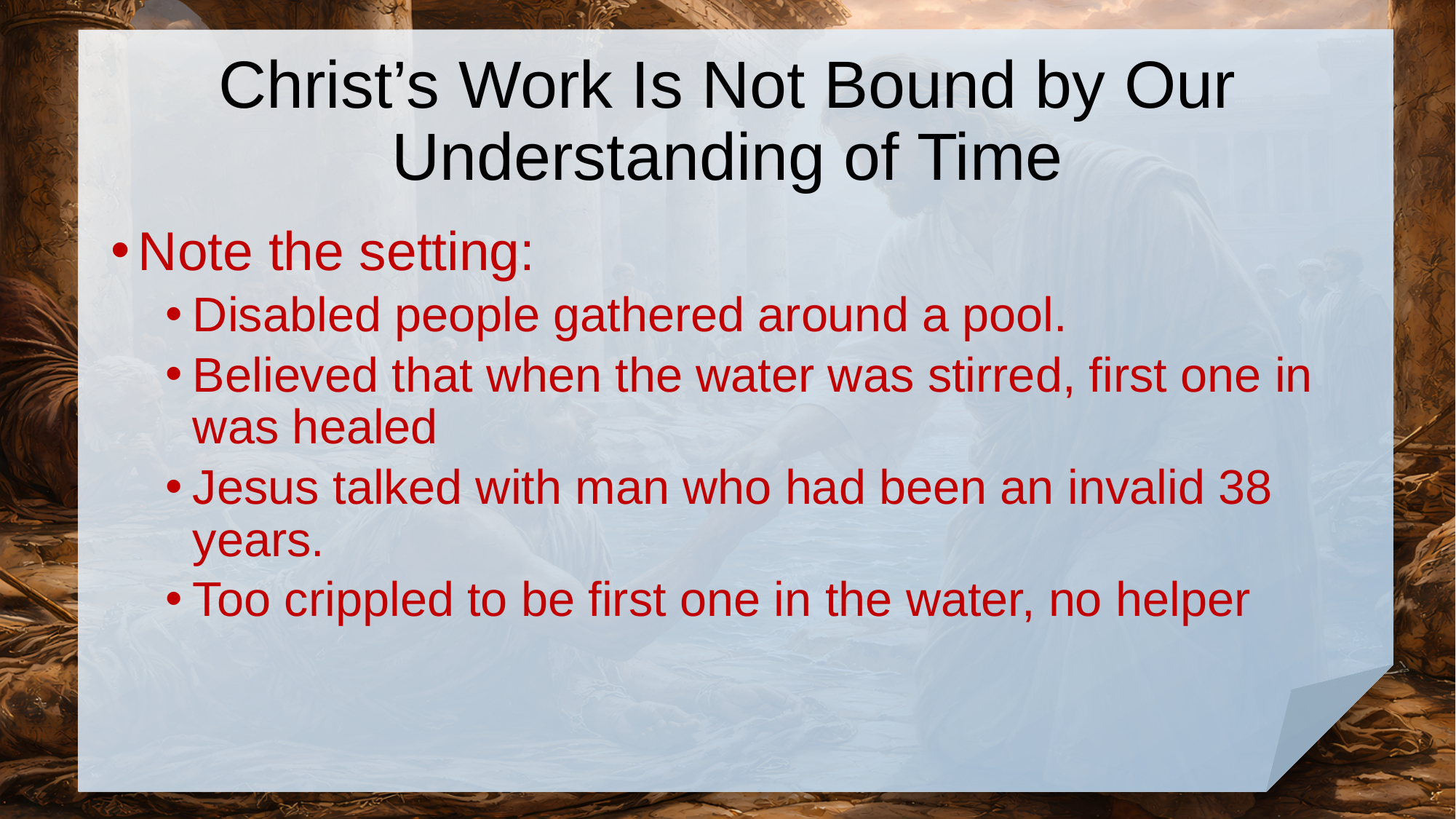

# Christ’s Work Is Not Bound by Our Understanding of Time
Note the setting:
Disabled people gathered around a pool.
Believed that when the water was stirred, first one in was healed
Jesus talked with man who had been an invalid 38 years.
Too crippled to be first one in the water, no helper